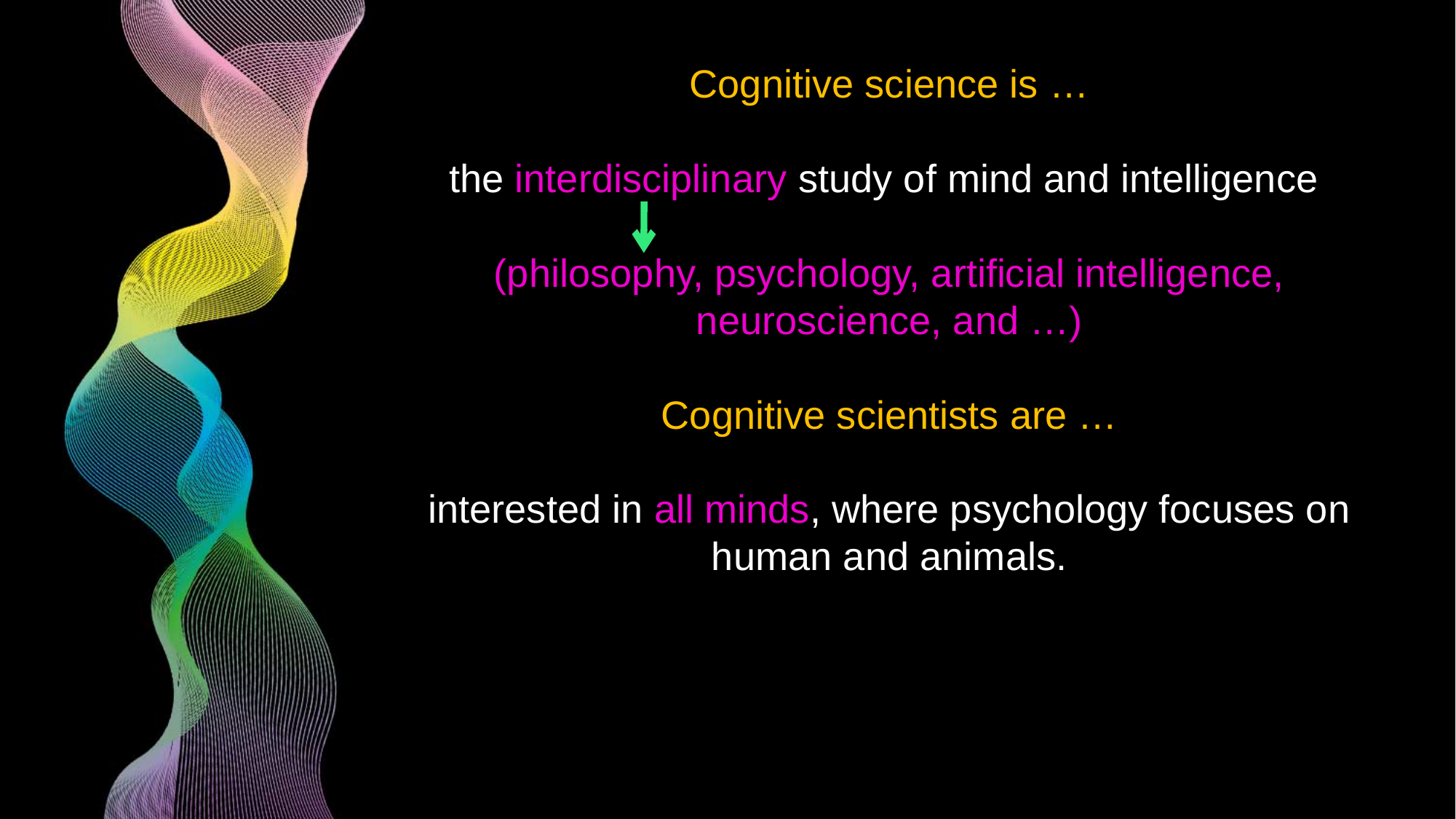

Cognitive science is …

the interdisciplinary study of mind and intelligence

(philosophy, psychology, artificial intelligence, neuroscience, and …)

Cognitive scientists are …

interested in all minds, where psychology focuses on human and animals.